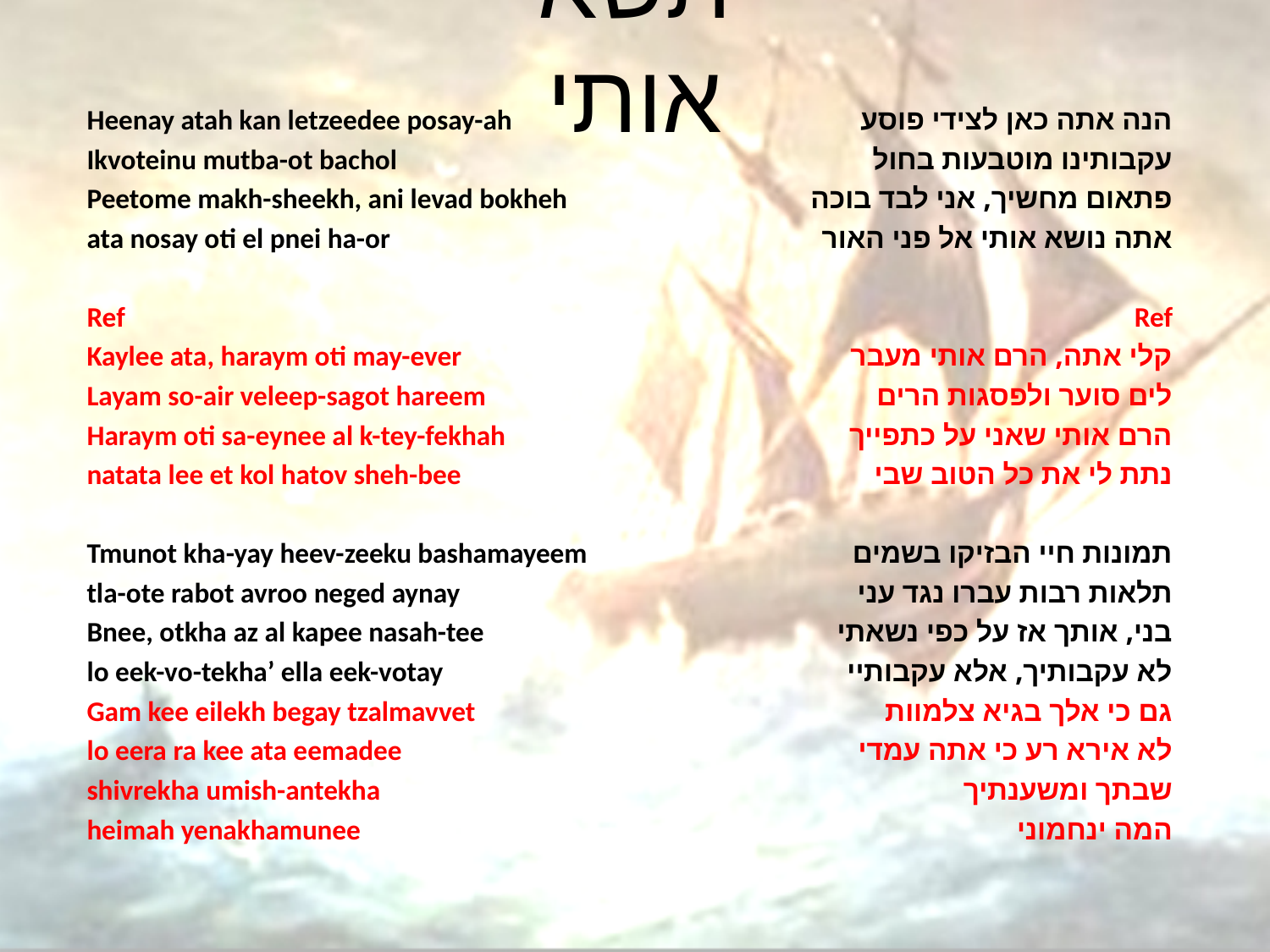

# תשא אותי
Heenay atah kan letzeedee posay-ah
Ikvoteinu mutba-ot bachol
Peetome makh-sheekh, ani levad bokheh
ata nosay oti el pnei ha-or

Ref
Kaylee ata, haraym oti may-ever
Layam so-air veleep-sagot hareem
Haraym oti sa-eynee al k-tey-fekhah
natata lee et kol hatov sheh-bee

Tmunot kha-yay heev-zeeku bashamayeem
tla-ote rabot avroo neged aynay
Bnee, otkha az al kapee nasah-tee
lo eek-vo-tekha’ ella eek-votay
Gam kee eilekh begay tzalmavvet
lo eera ra kee ata eemadee
shivrekha umish-antekha
heimah yenakhamunee

הנה אתה כאן לצידי פוסע
עקבותינו מוטבעות בחול
פתאום מחשיך, אני לבד בוכה
אתה נושא אותי אל פני האור

Ref
קלי אתה, הרם אותי מעבר
לים סוער ולפסגות הרים
הרם אותי שאני על כתפייך
נתת לי את כל הטוב שבי

תמונות חיי הבזיקו בשמים
תלאות רבות עברו נגד עני
בני, אותך אז על כפי נשאתי
לא עקבותיך, אלא עקבותיי
גם כי אלך בגיא צלמוות
לא אירא רע כי אתה עמדי
שבתך ומשענתיך
 המה ינחמוני